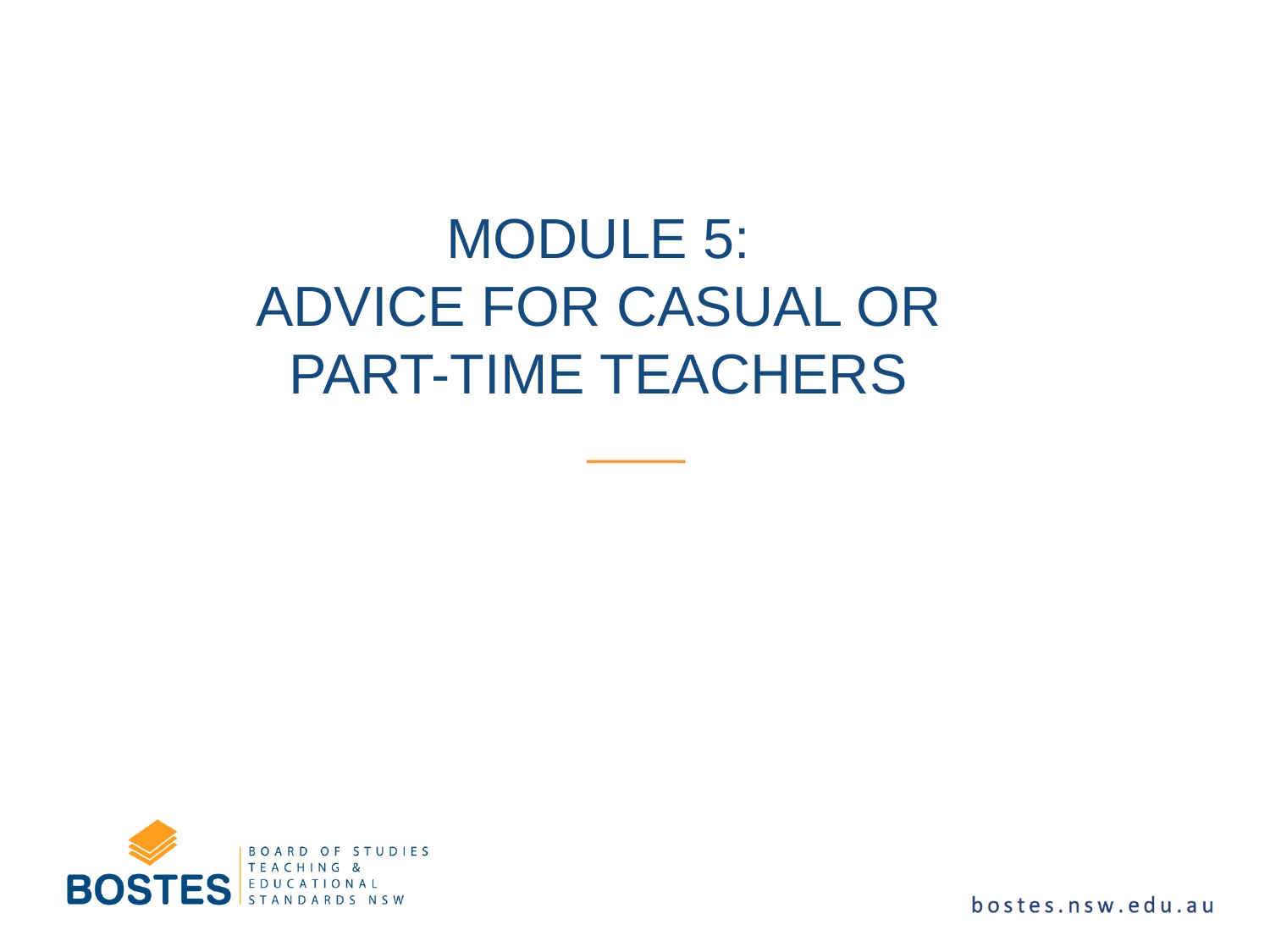

# Module 5: Advice for casual or Part-Time teachers